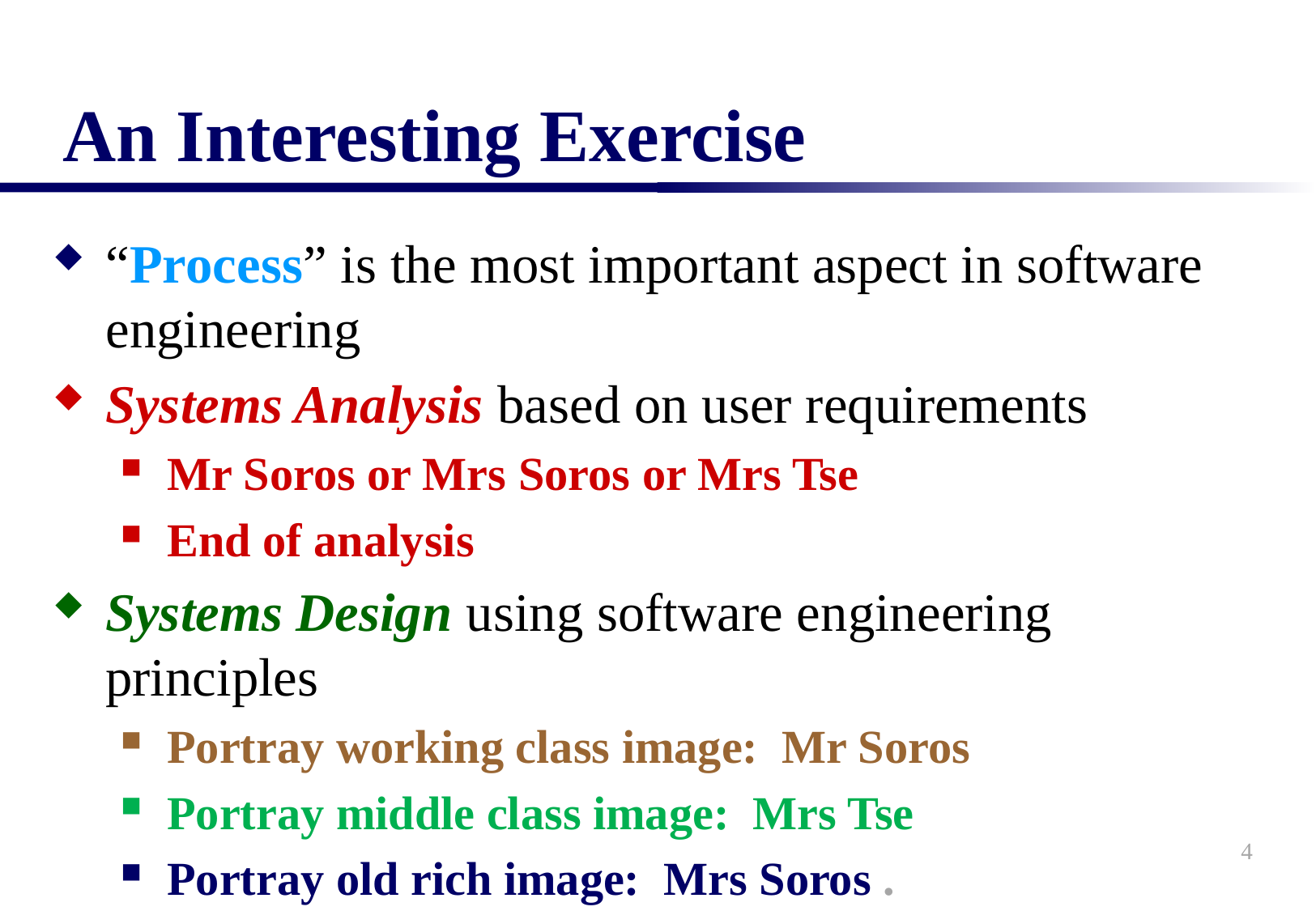

# An Interesting Exercise
“Process” is the most important aspect in software engineering
Systems Analysis based on user requirements
Mr Soros or Mrs Soros or Mrs Tse
End of analysis
Systems Design using software engineering principles
Portray working class image:  Mr Soros
Portray middle class image:  Mrs Tse
Portray old rich image:  Mrs Soros .
4